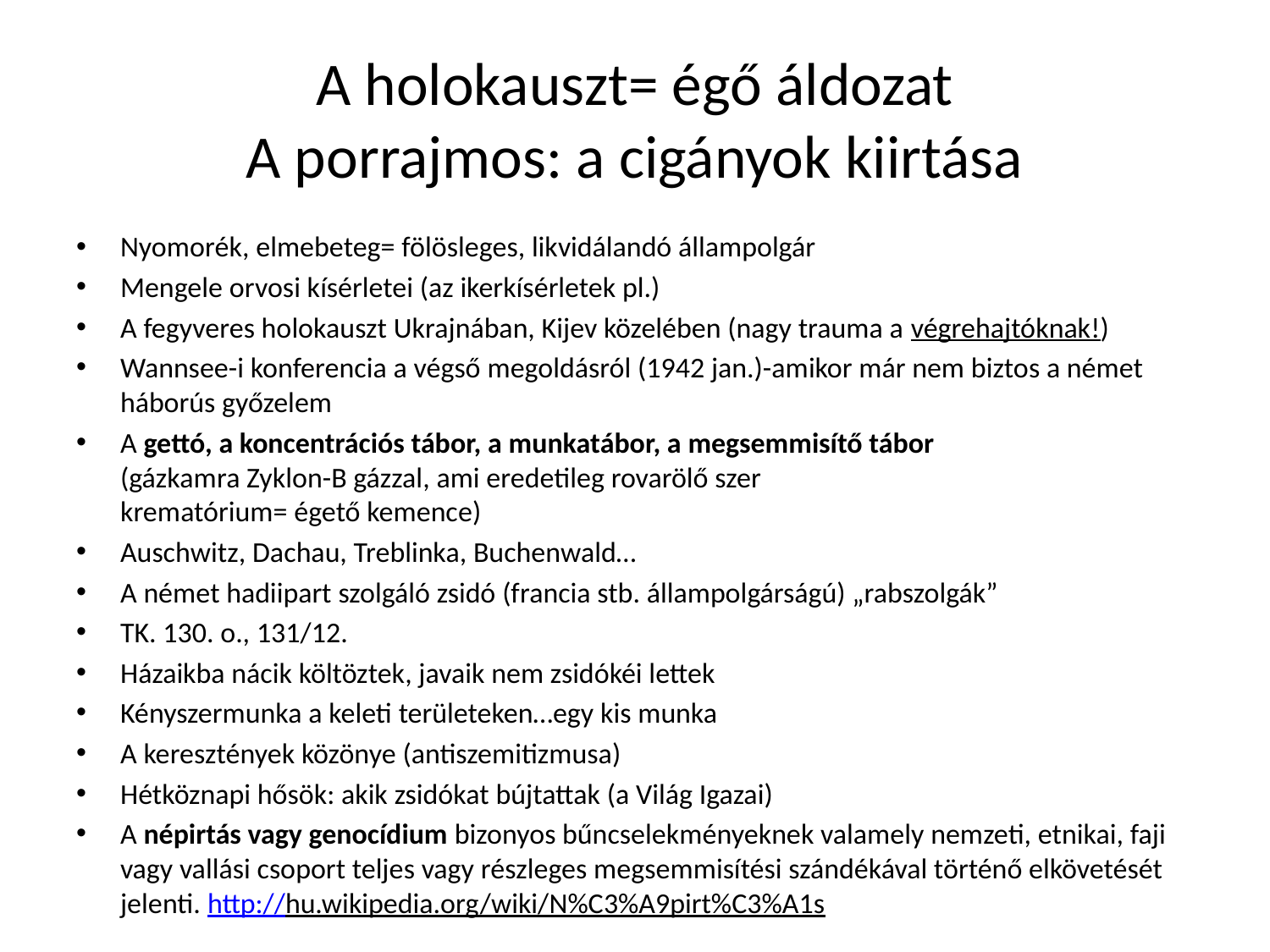

# A holokauszt= égő áldozat A porrajmos: a cigányok kiirtása
Nyomorék, elmebeteg= fölösleges, likvidálandó állampolgár
Mengele orvosi kísérletei (az ikerkísérletek pl.)
A fegyveres holokauszt Ukrajnában, Kijev közelében (nagy trauma a végrehajtóknak!)
Wannsee-i konferencia a végső megoldásról (1942 jan.)-amikor már nem biztos a német háborús győzelem
A gettó, a koncentrációs tábor, a munkatábor, a megsemmisítő tábor
(gázkamra Zyklon-B gázzal, ami eredetileg rovarölő szer
krematórium= égető kemence)
Auschwitz, Dachau, Treblinka, Buchenwald…
A német hadiipart szolgáló zsidó (francia stb. állampolgárságú) „rabszolgák”
TK. 130. o., 131/12.
Házaikba nácik költöztek, javaik nem zsidókéi lettek
Kényszermunka a keleti területeken…egy kis munka
A keresztények közönye (antiszemitizmusa)
Hétköznapi hősök: akik zsidókat bújtattak (a Világ Igazai)
A népirtás vagy genocídium bizonyos bűncselekményeknek valamely nemzeti, etnikai, faji vagy vallási csoport teljes vagy részleges megsemmisítési szándékával történő elkövetését jelenti. http://hu.wikipedia.org/wiki/N%C3%A9pirt%C3%A1s